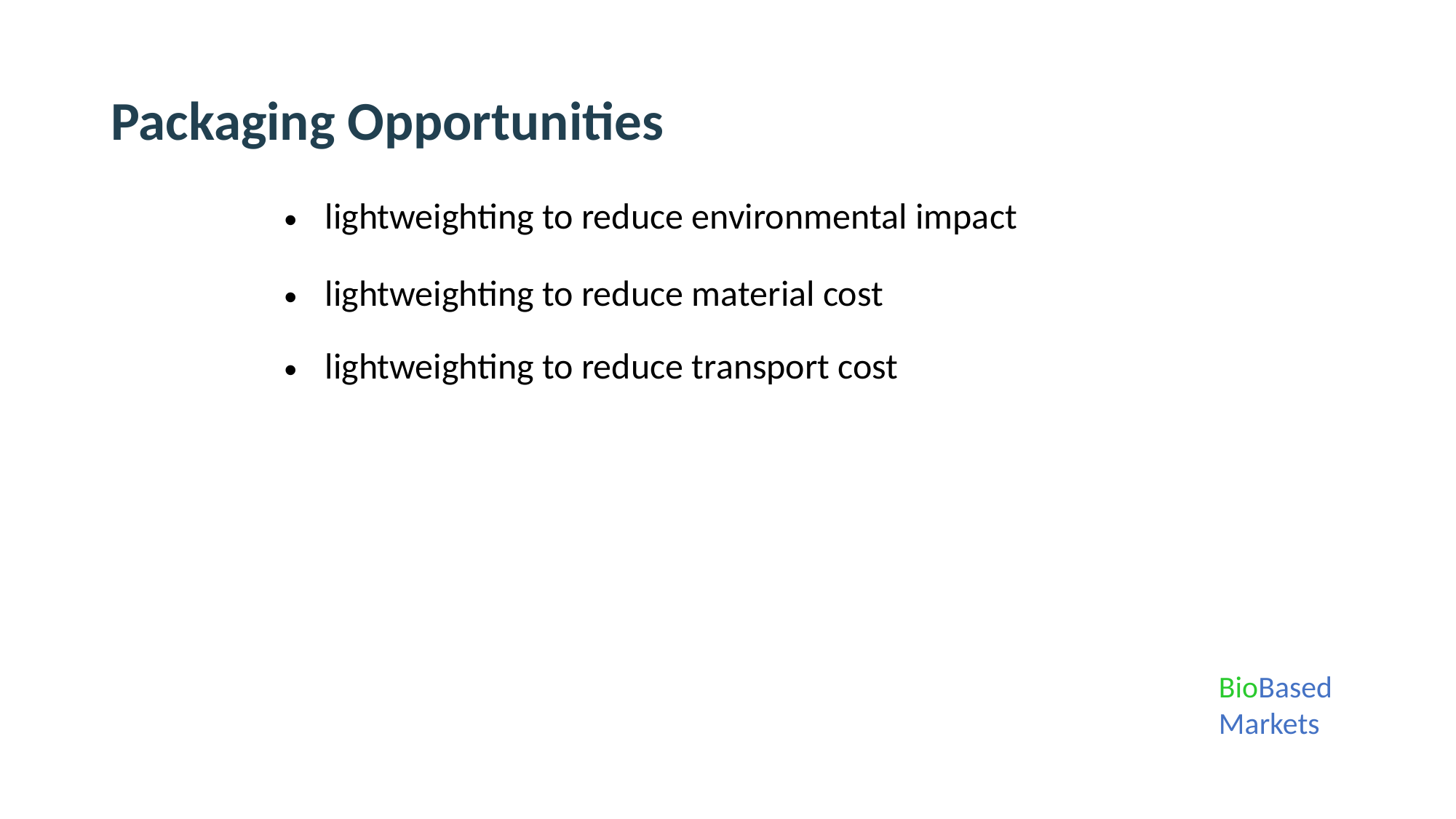

# Packaging Opportunities
| lightweighting to reduce environmental impact |
| --- |
| lightweighting to reduce material cost |
| lightweighting to reduce transport cost |
|  |
|  |
|  |
|  |
BioBased
Markets